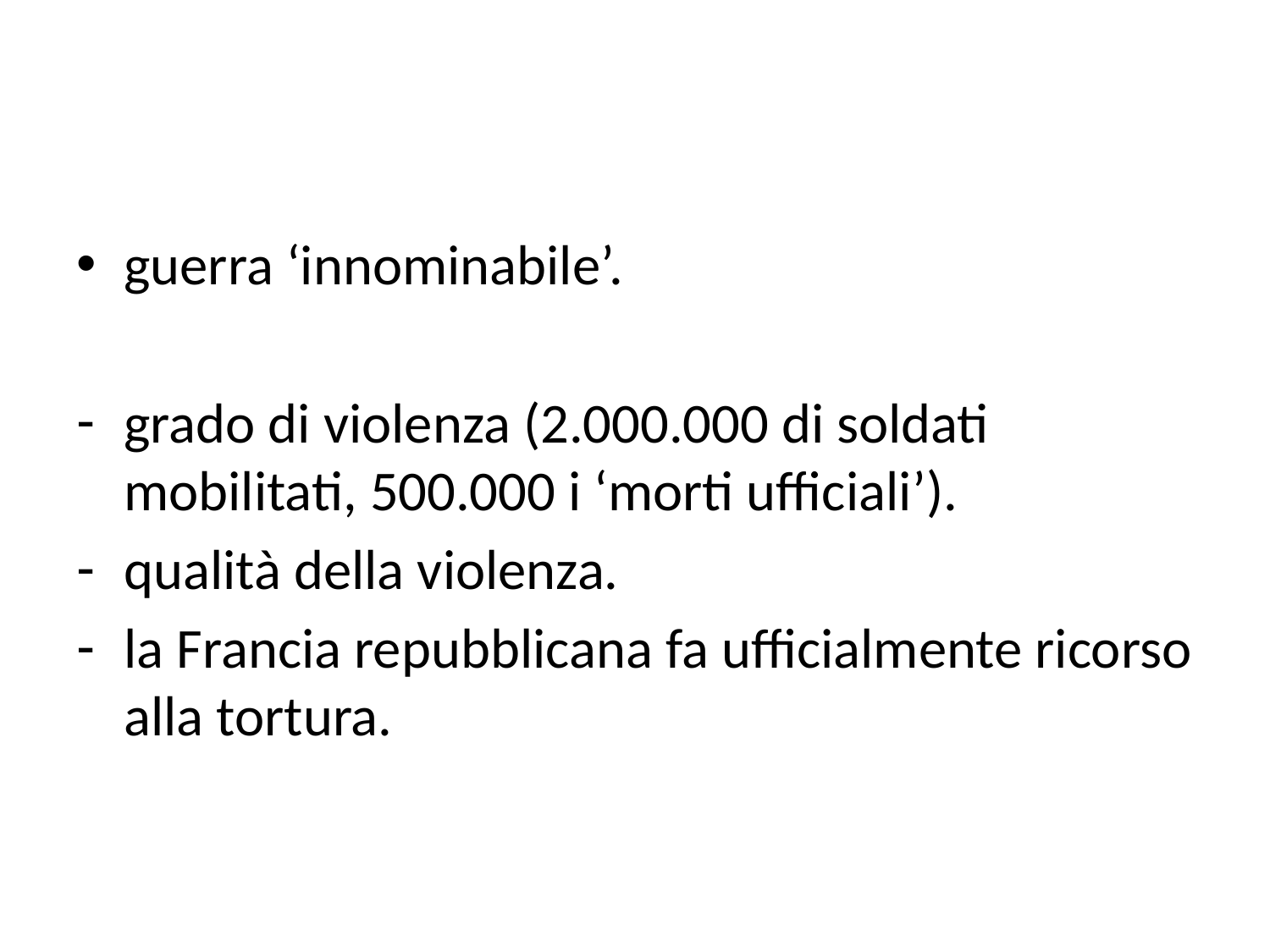

#
guerra ‘innominabile’.

grado di violenza (2.000.000 di soldati mobilitati, 500.000 i ‘morti ufficiali’).
qualità della violenza.
la Francia repubblicana fa ufficialmente ricorso alla tortura.